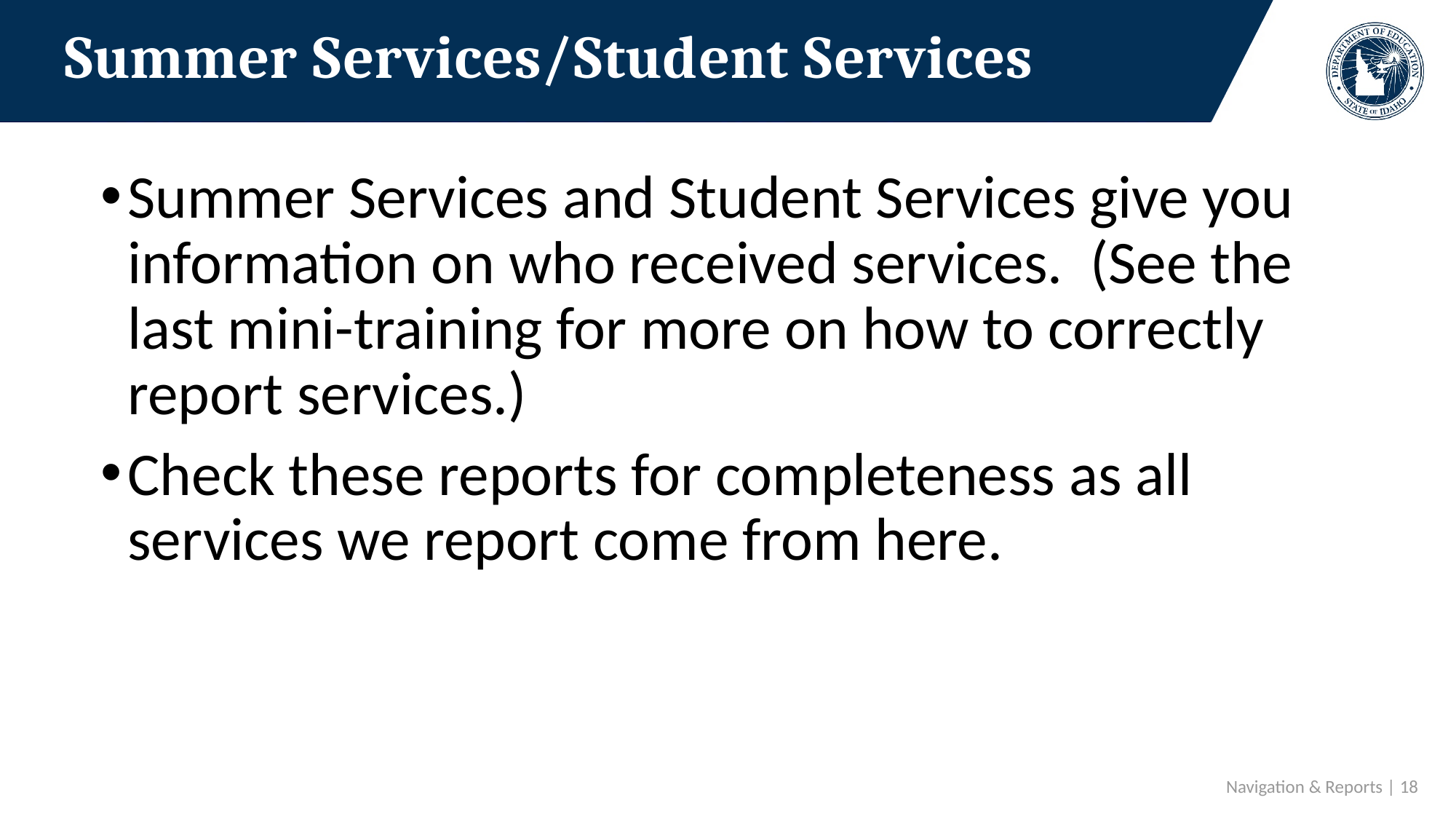

# Summer Services/Student Services
Summer Services and Student Services give you information on who received services.  (See the last mini-training for more on how to correctly report services.)
Check these reports for completeness as all services we report come from here.

Navigation & Reports | 18